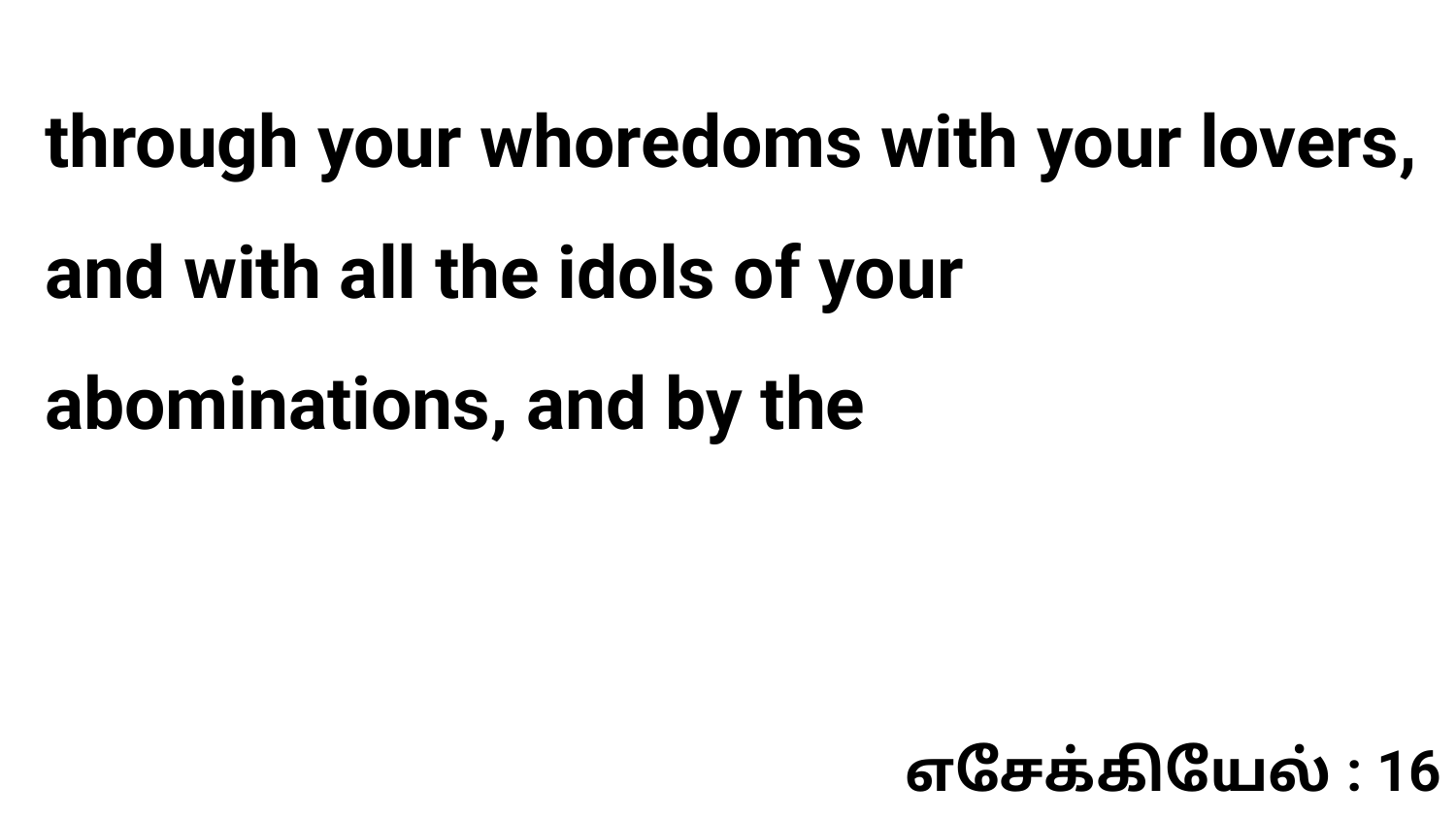

through your whoredoms with your lovers, and with all the idols of your abominations, and by the
எசேக்கியேல் : 16